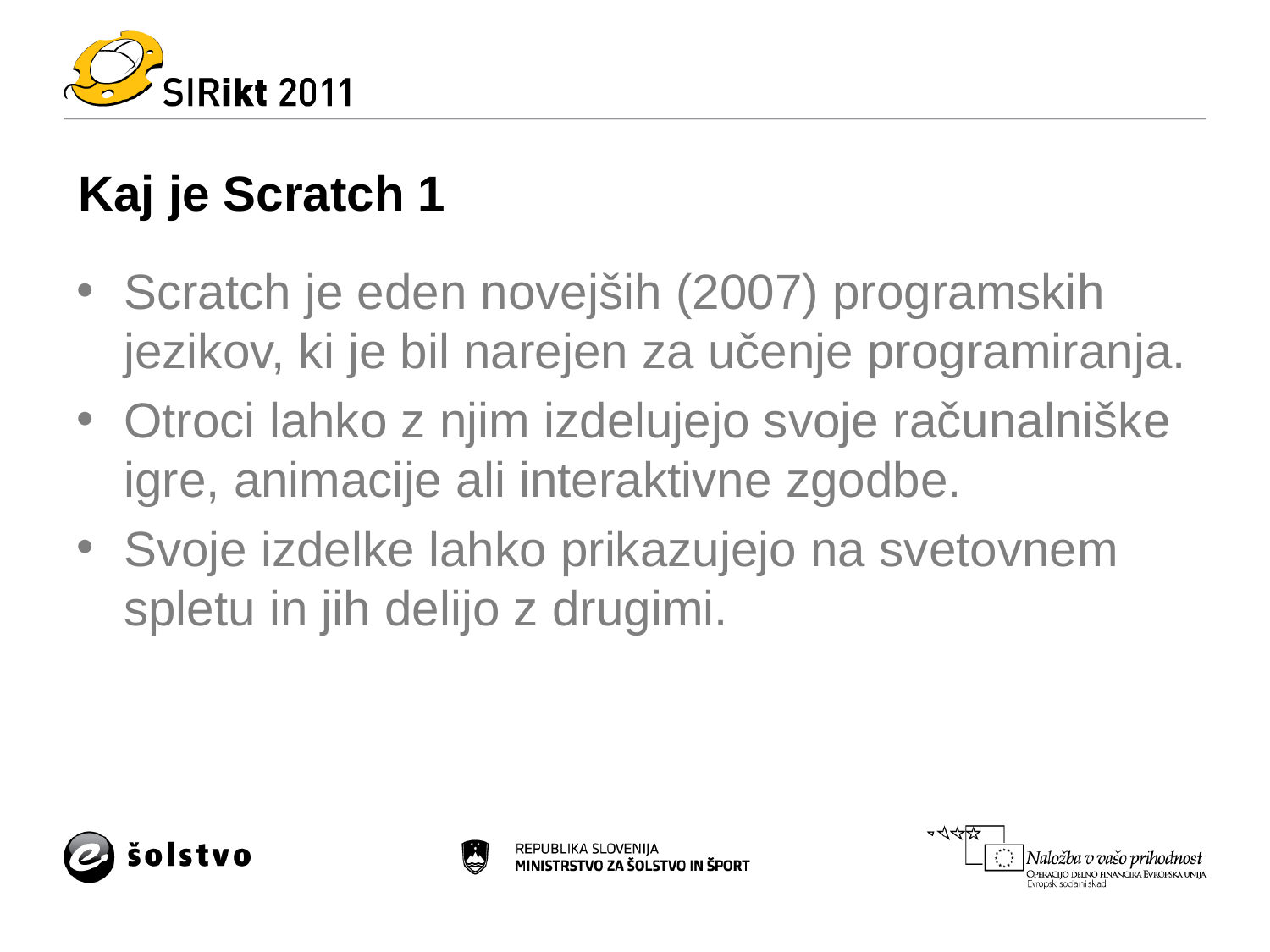

# Kaj je Scratch 1
Scratch je eden novejših (2007) programskih jezikov, ki je bil narejen za učenje programiranja.
Otroci lahko z njim izdelujejo svoje računalniške igre, animacije ali interaktivne zgodbe.
Svoje izdelke lahko prikazujejo na svetovnem spletu in jih delijo z drugimi.